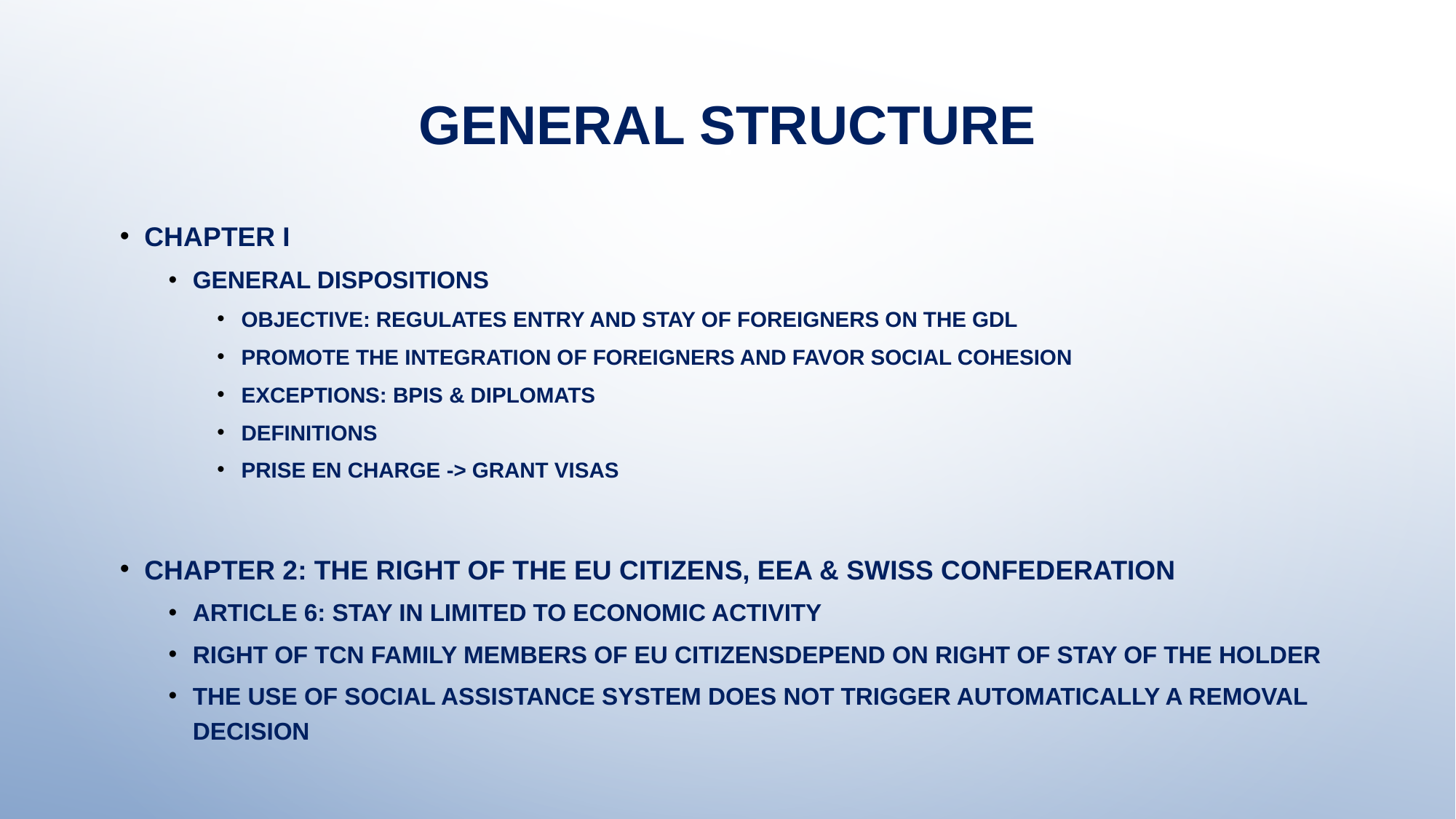

# General Structure
Chapter I
General dispositions
Objective: regulates entry and stay of foreigners on the GDL
Promote the integration of foreigners and favor social cohesion
Exceptions: BPIs & diplomats
Definitions
Prise en charge -> grant visas

Chapter 2: The right of the EU citizens, EEA & Swiss Confederation
Article 6: Stay in limited to economic activity
Right of TCN family members of EU citizensdepend on right of stay of the holder
The use of social assistance system does not trigger automatically a removal decision